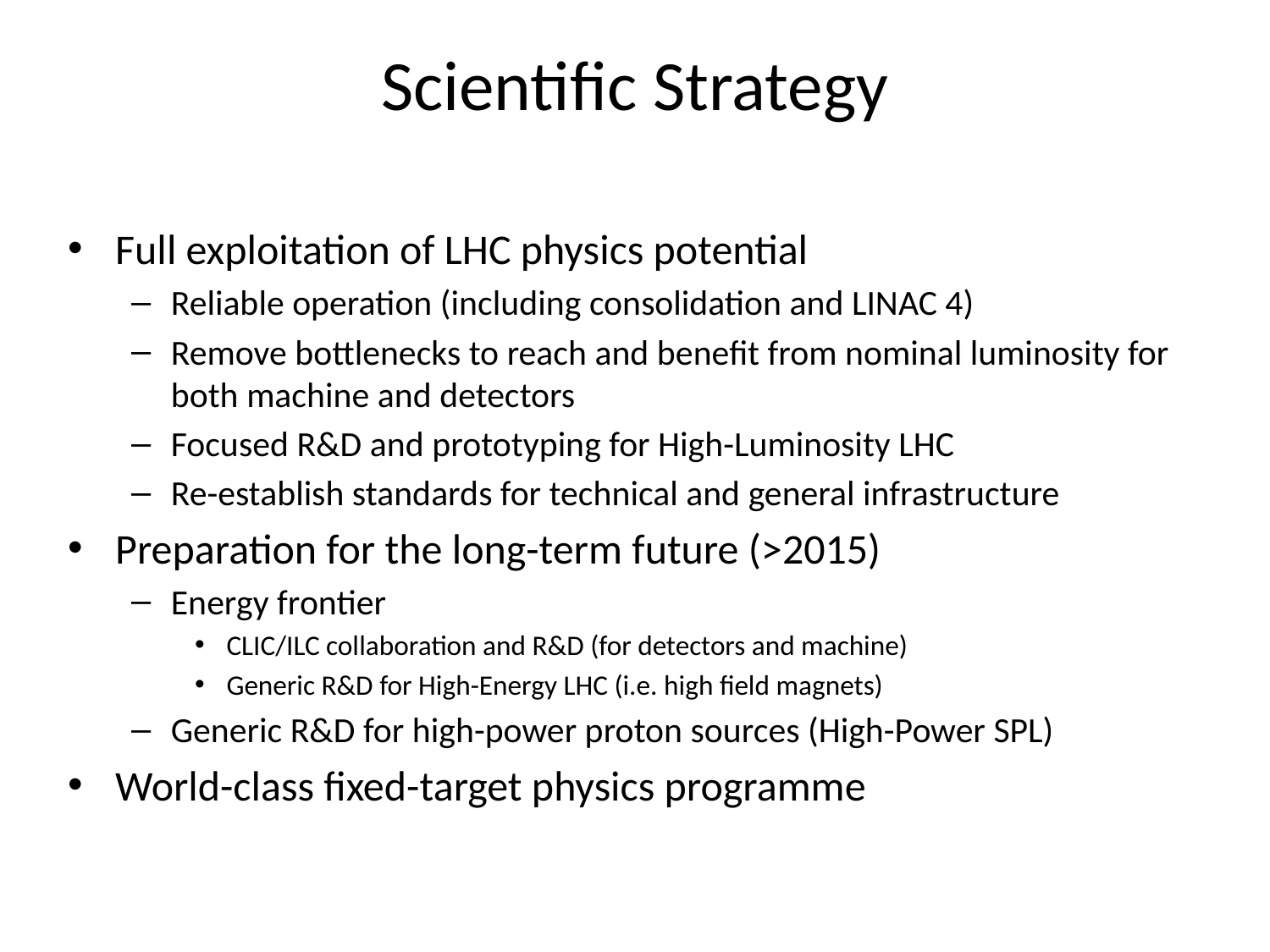

# Scientific Strategy
Full exploitation of LHC physics potential
Reliable operation (including consolidation and LINAC 4)
Remove bottlenecks to reach and benefit from nominal luminosity for both machine and detectors
Focused R&D and prototyping for High-Luminosity LHC
Re-establish standards for technical and general infrastructure
Preparation for the long-term future (>2015)
Energy frontier
CLIC/ILC collaboration and R&D (for detectors and machine)
Generic R&D for High-Energy LHC (i.e. high field magnets)
Generic R&D for high-power proton sources (High-Power SPL)
World-class fixed-target physics programme